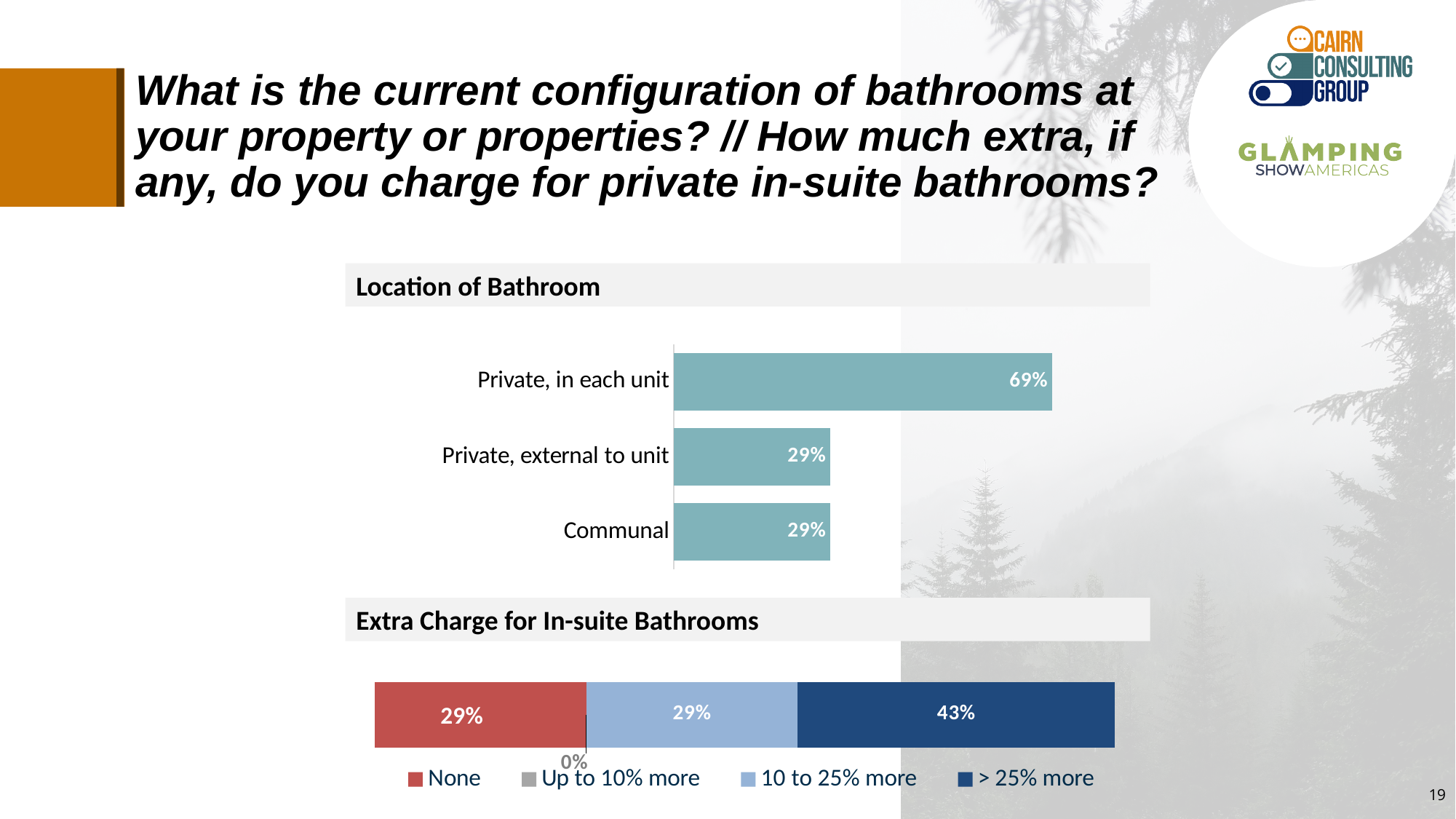

# What is the current configuration of bathrooms at your property or properties? // How much extra, if any, do you charge for private in-suite bathrooms?
Location of Bathroom

### Chart

| Category | Average |
|---|---|
| Private, in each unit | 0.6904761904762 |
| Private, external to unit | 0.2857142857143 |
| Communal | 0.2857142857143 |
Extra Charge for In-suite Bathrooms

### Chart

| Category | None | Up to 10% more | 10 to 25% more | > 25% more |
|---|---|---|---|---|
| Charge | 0.2857142857143 | 0.0 | 0.2857142857143 | 0.4285714285714 |
19